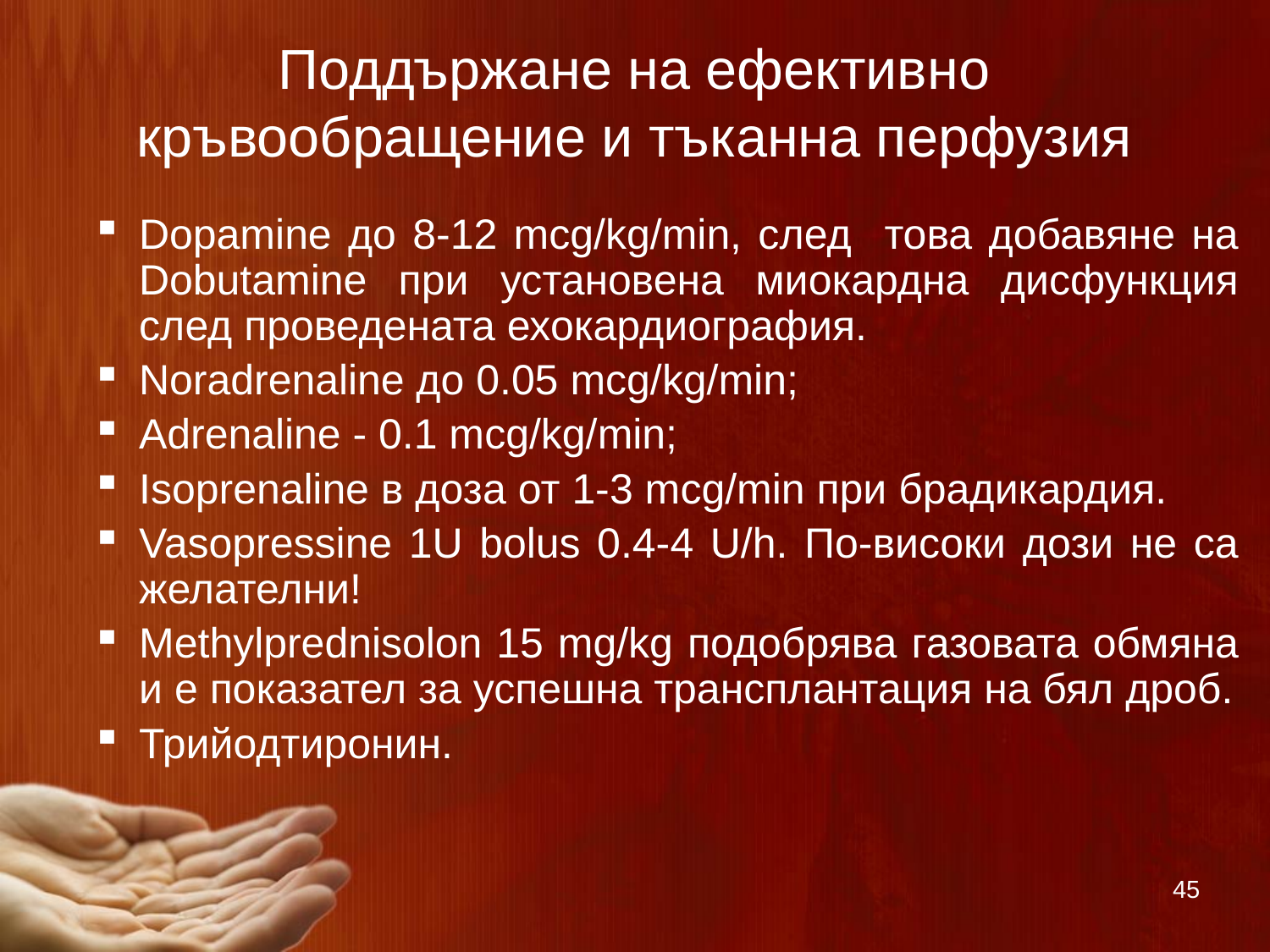

# Поддържане на ефективно кръвообращение и тъканна перфузия
Dopamine до 8-12 mcg/kg/min, след  това добавяне на Dobutamine при установена миокардна дисфункция след проведената ехокардиография.
Noradrenaline до 0.05 mcg/kg/min;
Adrenaline - 0.1 mcg/kg/min;
Isoprenaline в доза от 1-3 mcg/min при брадикардия.
Vasopressinе 1U bolus 0.4-4 U/h. По-високи дози не са желателни!
Methylprednisolon 15 mg/kg подобрява газовата обмяна и е показател за успешна трансплантация на бял дроб.
Трийодтиронин.
45